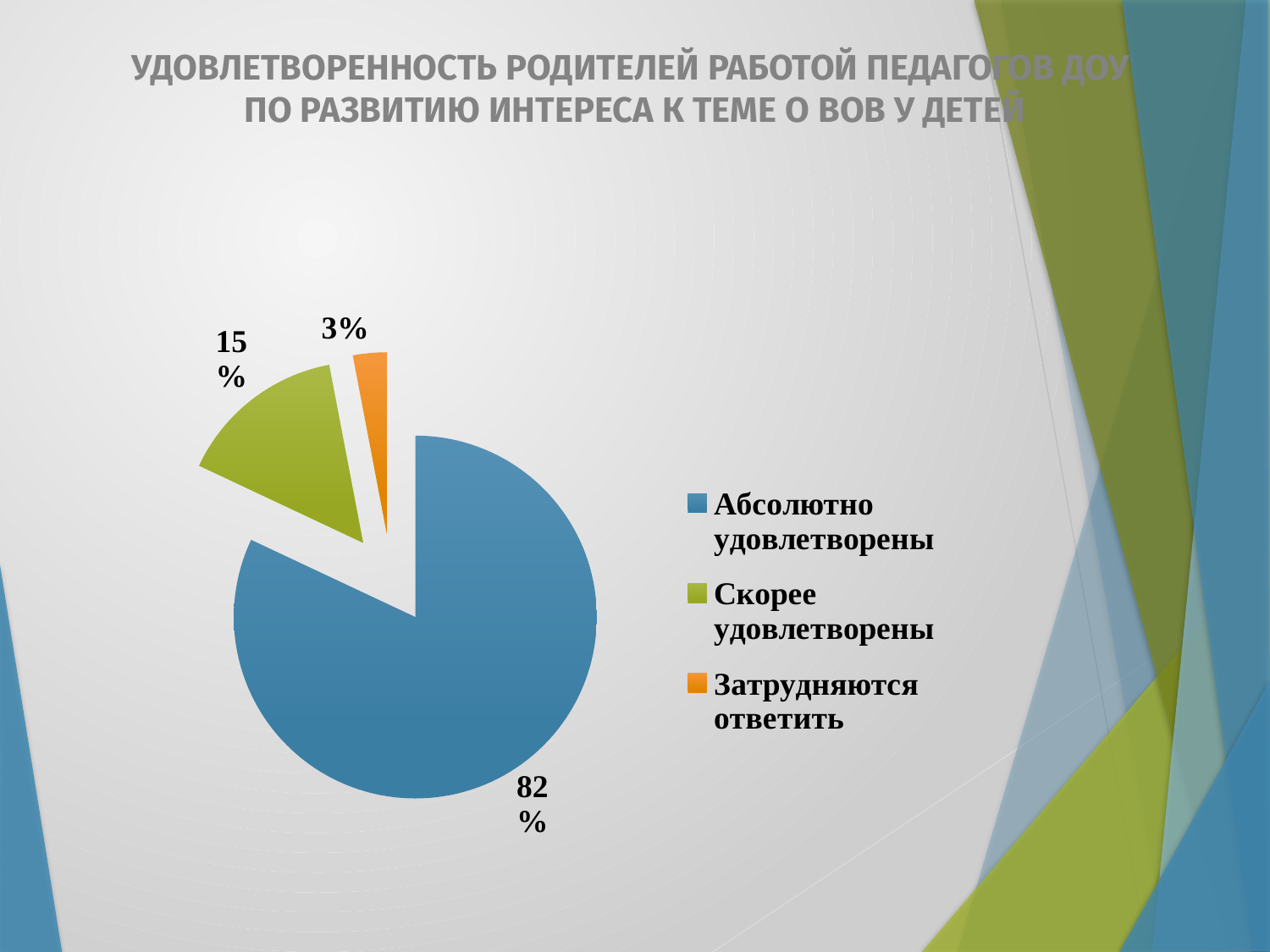

# Удовлетворенность родителей работой педагогов ДОУ по развитию интереса к теме о ВОВ у детей

### Chart

| Category | Столбец1 |
|---|---|
| Абсолютно удовлетворены | 82.0 |
| Скорее удовлетворены | 15.0 |
| Затрудняются ответить | 3.0 |